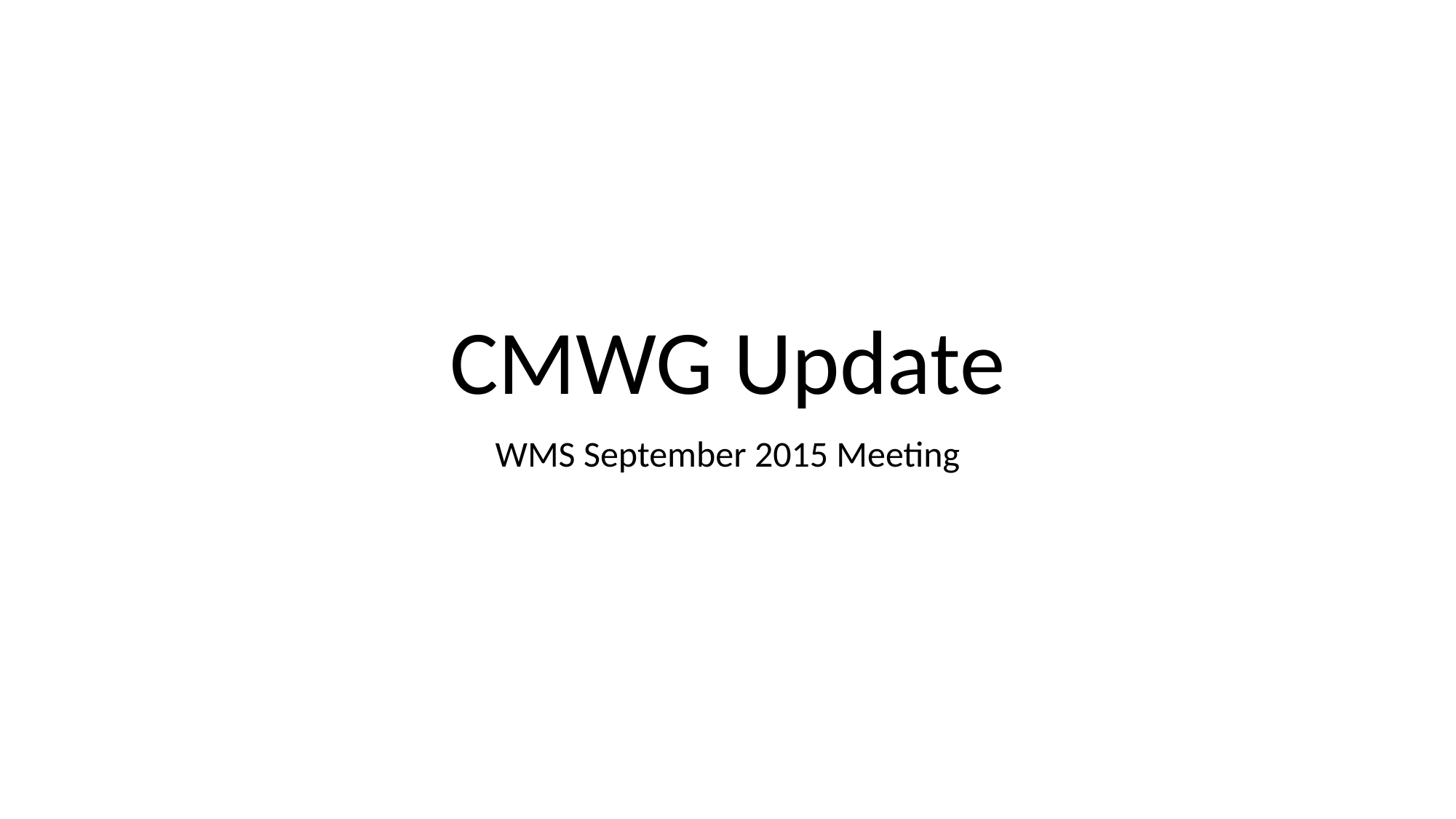

# CMWG Update
WMS September 2015 Meeting